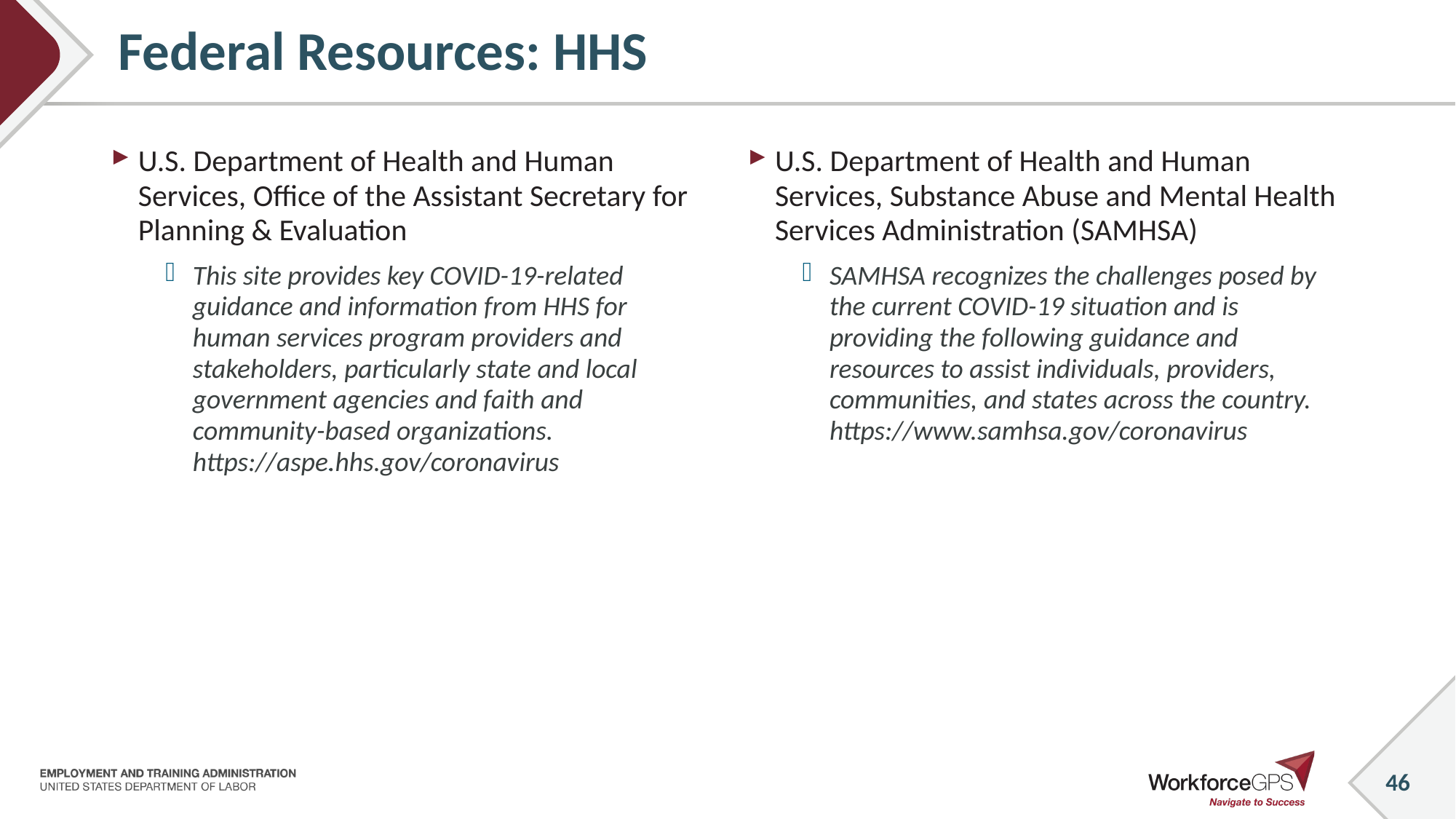

# Federal Resources: HHS
U.S. Department of Health and Human Services, Office of the Assistant Secretary for Planning & Evaluation
This site provides key COVID-19-related guidance and information from HHS for human services program providers and stakeholders, particularly state and local government agencies and faith and community-based organizations.  https://aspe.hhs.gov/coronavirus

U.S. Department of Health and Human Services, Substance Abuse and Mental Health Services Administration (SAMHSA)
SAMHSA recognizes the challenges posed by the current COVID-19 situation and is providing the following guidance and resources to assist individuals, providers, communities, and states across the country. https://www.samhsa.gov/coronavirus

_
_
_
_
_
_
46